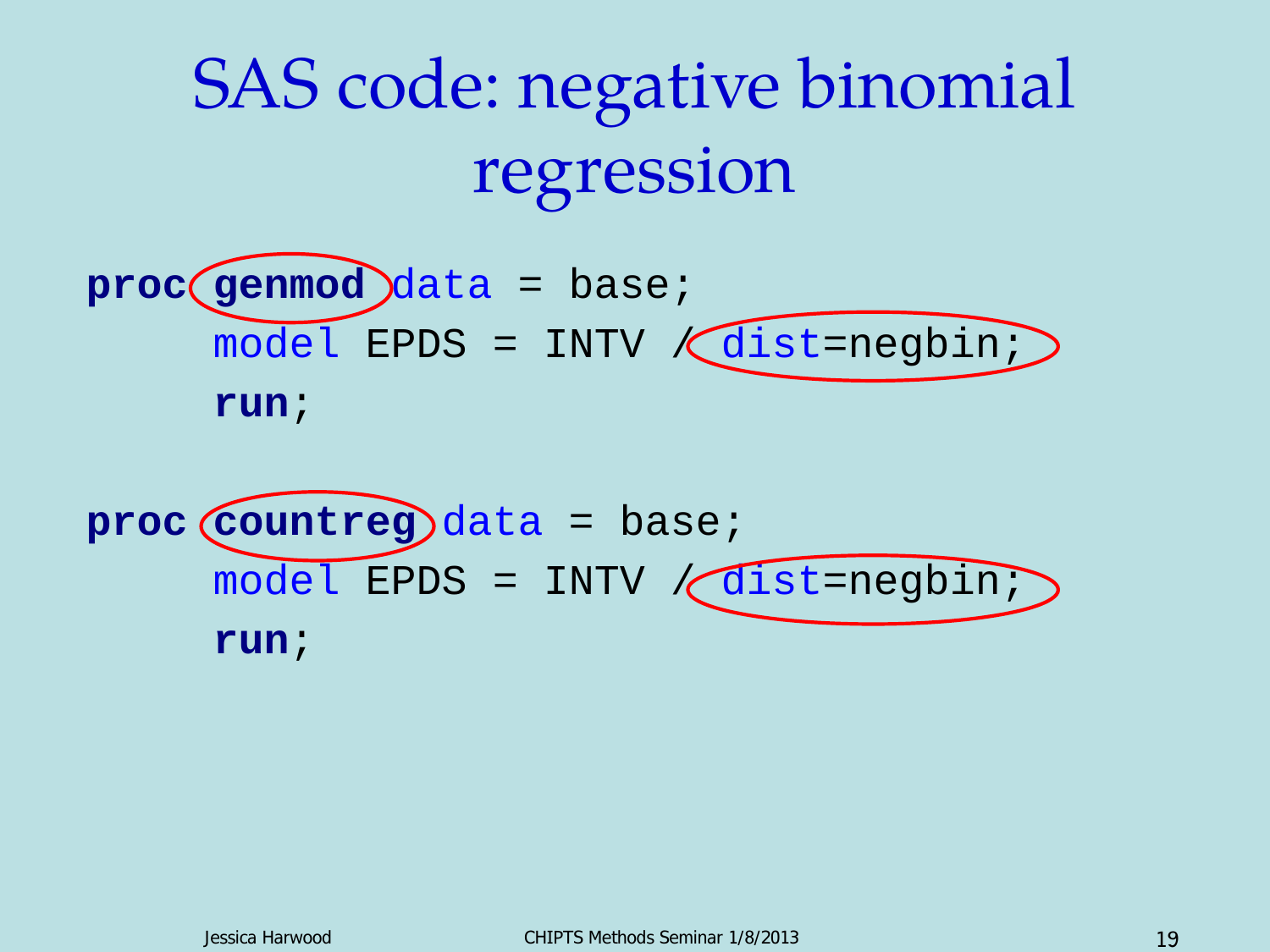

# SAS code: negative binomial regression

proc genmod data = base;
	model EPDS = INTV / dist=negbin;
	run;

proc countreg data = base;
	model EPDS = INTV / dist=negbin;
	run;

Jessica Harwood                                   CHIPTS Methods Seminar 1/8/2013
19